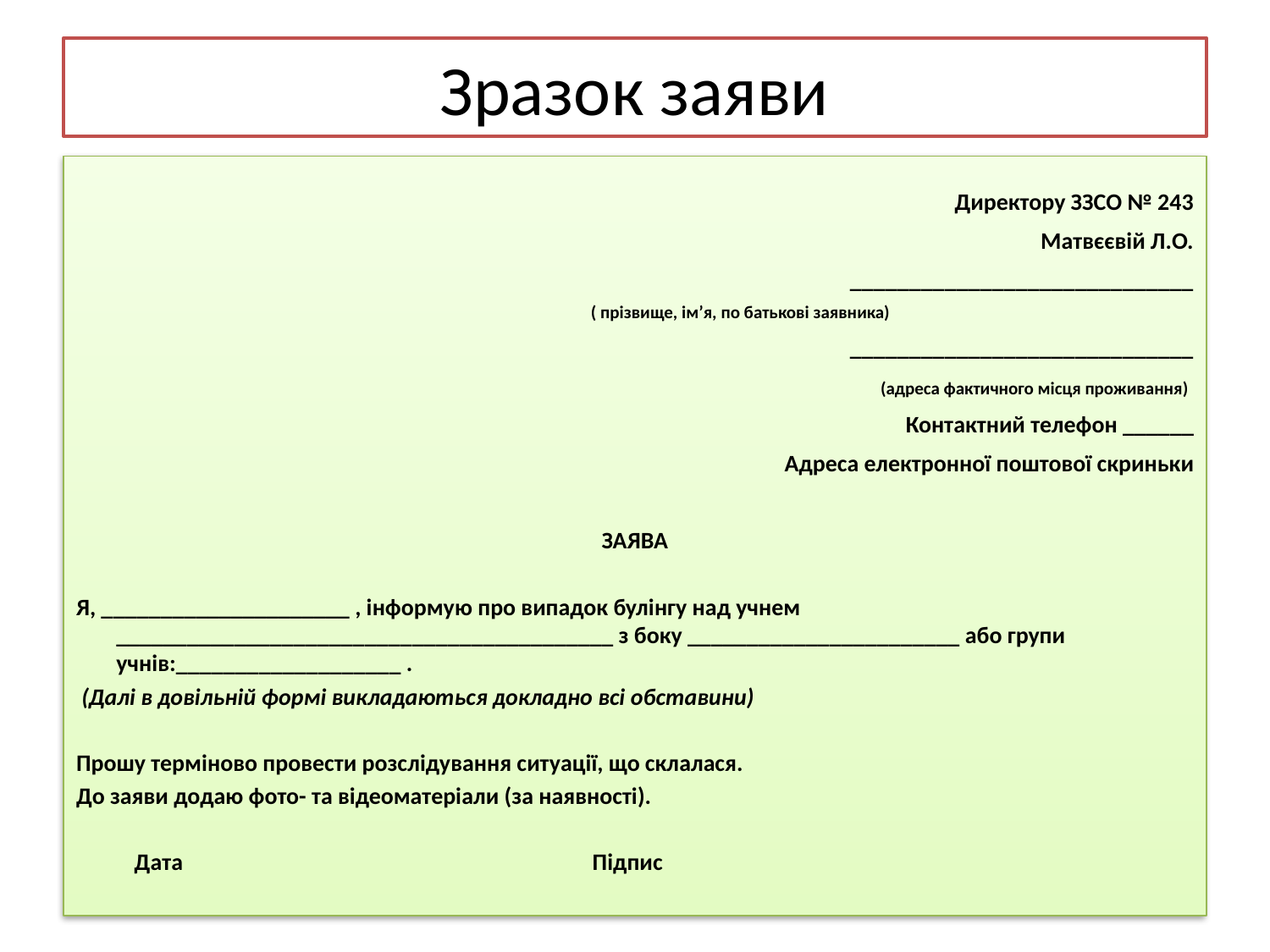

# Зразок заяви

                                              Директору ЗЗСО № 243
                                Матвєєвій Л.О.
                   _____________________________
                                                                                                                                ( прізвище, ім’я, по батькові заявника)
                          _____________________________
                                  (адреса фактичного місця проживання)
                                    Контактний телефон ______
                                    Адреса електронної поштової скриньки

ЗАЯВА

Я, _____________________ , інформую про випадок булінгу над учнем __________________________________________ з боку _______________________ або групи учнів:___________________ .
 (Далі в довільній формі викладаються докладно всі обставини)

Прошу терміново провести розслідування ситуації, що склалася.
До заяви додаю фото- та відеоматеріали (за наявності).

           Дата                                                                                        Підпис